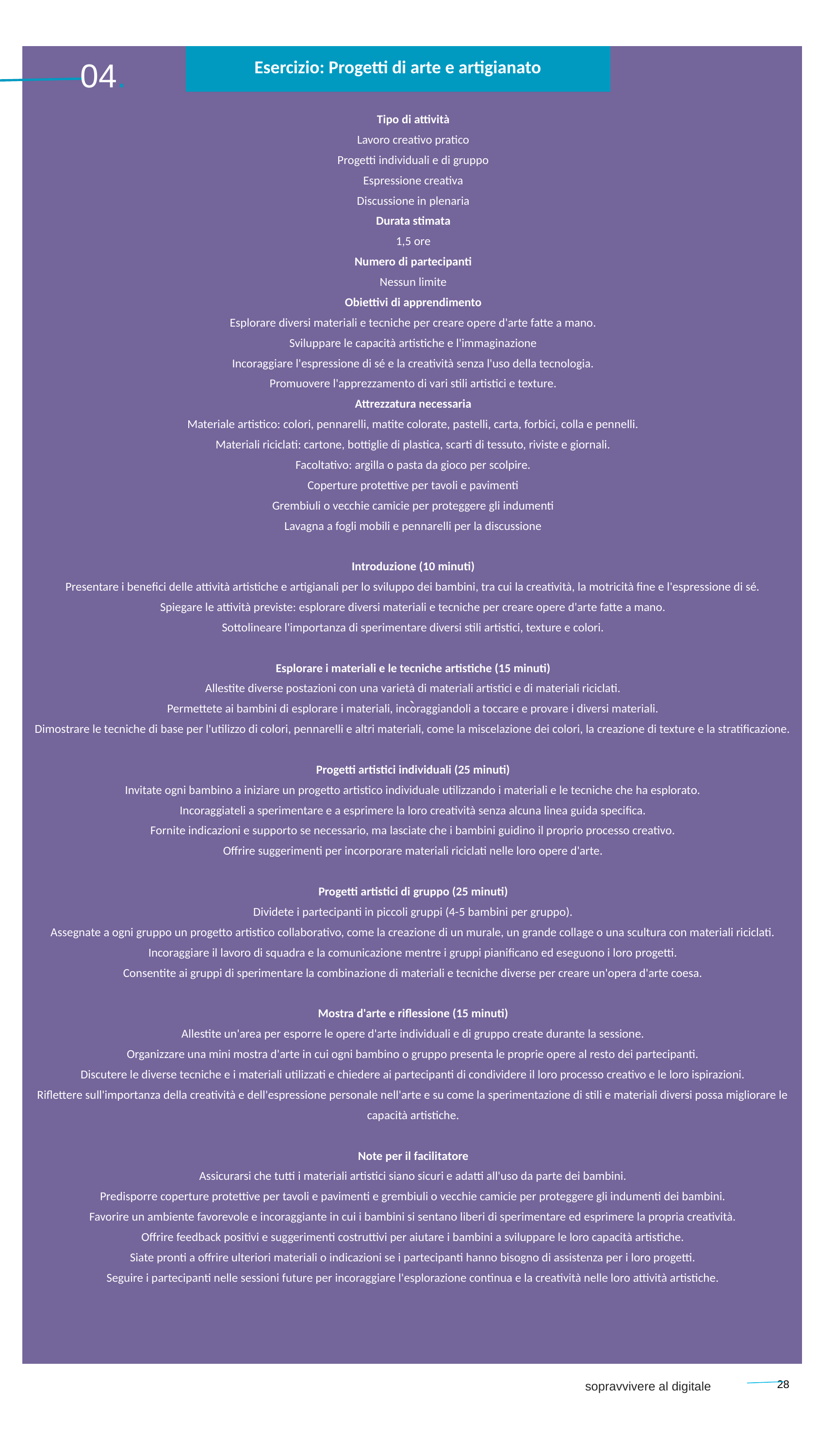

Esercizio: Progetti di arte e artigianato

`
 04.

Tipo di attività
Lavoro creativo pratico
Progetti individuali e di gruppo
Espressione creativa
Discussione in plenaria
Durata stimata
1,5 ore
Numero di partecipanti
Nessun limite
Obiettivi di apprendimento
Esplorare diversi materiali e tecniche per creare opere d'arte fatte a mano.
Sviluppare le capacità artistiche e l'immaginazione
Incoraggiare l'espressione di sé e la creatività senza l'uso della tecnologia.
Promuovere l'apprezzamento di vari stili artistici e texture.
Attrezzatura necessaria
Materiale artistico: colori, pennarelli, matite colorate, pastelli, carta, forbici, colla e pennelli.
Materiali riciclati: cartone, bottiglie di plastica, scarti di tessuto, riviste e giornali.
Facoltativo: argilla o pasta da gioco per scolpire.
Coperture protettive per tavoli e pavimenti
Grembiuli o vecchie camicie per proteggere gli indumenti
Lavagna a fogli mobili e pennarelli per la discussione

Introduzione (10 minuti)
Presentare i benefici delle attività artistiche e artigianali per lo sviluppo dei bambini, tra cui la creatività, la motricità fine e l'espressione di sé.
Spiegare le attività previste: esplorare diversi materiali e tecniche per creare opere d'arte fatte a mano.
Sottolineare l'importanza di sperimentare diversi stili artistici, texture e colori.

Esplorare i materiali e le tecniche artistiche (15 minuti)
Allestite diverse postazioni con una varietà di materiali artistici e di materiali riciclati.
Permettete ai bambini di esplorare i materiali, incoraggiandoli a toccare e provare i diversi materiali.
Dimostrare le tecniche di base per l'utilizzo di colori, pennarelli e altri materiali, come la miscelazione dei colori, la creazione di texture e la stratificazione.

Progetti artistici individuali (25 minuti)
Invitate ogni bambino a iniziare un progetto artistico individuale utilizzando i materiali e le tecniche che ha esplorato.
Incoraggiateli a sperimentare e a esprimere la loro creatività senza alcuna linea guida specifica.
Fornite indicazioni e supporto se necessario, ma lasciate che i bambini guidino il proprio processo creativo.
Offrire suggerimenti per incorporare materiali riciclati nelle loro opere d'arte.

Progetti artistici di gruppo (25 minuti)
Dividete i partecipanti in piccoli gruppi (4-5 bambini per gruppo).
Assegnate a ogni gruppo un progetto artistico collaborativo, come la creazione di un murale, un grande collage o una scultura con materiali riciclati.
Incoraggiare il lavoro di squadra e la comunicazione mentre i gruppi pianificano ed eseguono i loro progetti.
Consentite ai gruppi di sperimentare la combinazione di materiali e tecniche diverse per creare un'opera d'arte coesa.

Mostra d'arte e riflessione (15 minuti)
Allestite un'area per esporre le opere d'arte individuali e di gruppo create durante la sessione.
Organizzare una mini mostra d'arte in cui ogni bambino o gruppo presenta le proprie opere al resto dei partecipanti.
Discutere le diverse tecniche e i materiali utilizzati e chiedere ai partecipanti di condividere il loro processo creativo e le loro ispirazioni.
Riflettere sull'importanza della creatività e dell'espressione personale nell'arte e su come la sperimentazione di stili e materiali diversi possa migliorare le capacità artistiche.

Note per il facilitatore
Assicurarsi che tutti i materiali artistici siano sicuri e adatti all'uso da parte dei bambini.
Predisporre coperture protettive per tavoli e pavimenti e grembiuli o vecchie camicie per proteggere gli indumenti dei bambini.
Favorire un ambiente favorevole e incoraggiante in cui i bambini si sentano liberi di sperimentare ed esprimere la propria creatività.
Offrire feedback positivi e suggerimenti costruttivi per aiutare i bambini a sviluppare le loro capacità artistiche.
Siate pronti a offrire ulteriori materiali o indicazioni se i partecipanti hanno bisogno di assistenza per i loro progetti.
Seguire i partecipanti nelle sessioni future per incoraggiare l'esplorazione continua e la creatività nelle loro attività artistiche.
32
28
sopravvivere al digitale